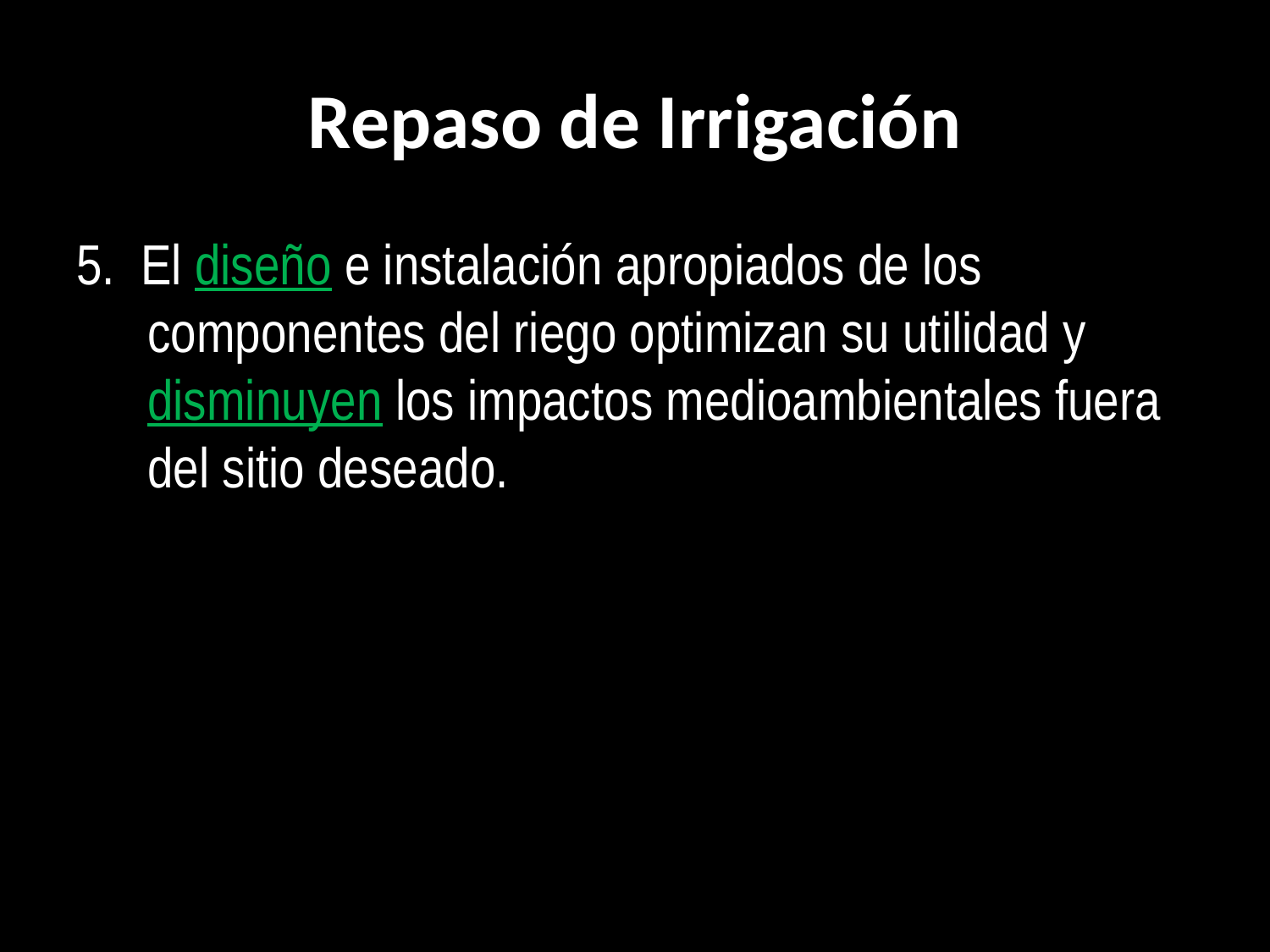

# Repaso de Irrigación
5.  El diseño e instalación apropiados de los componentes del riego optimizan su utilidad y disminuyen los impactos medioambientales fuera del sitio deseado.